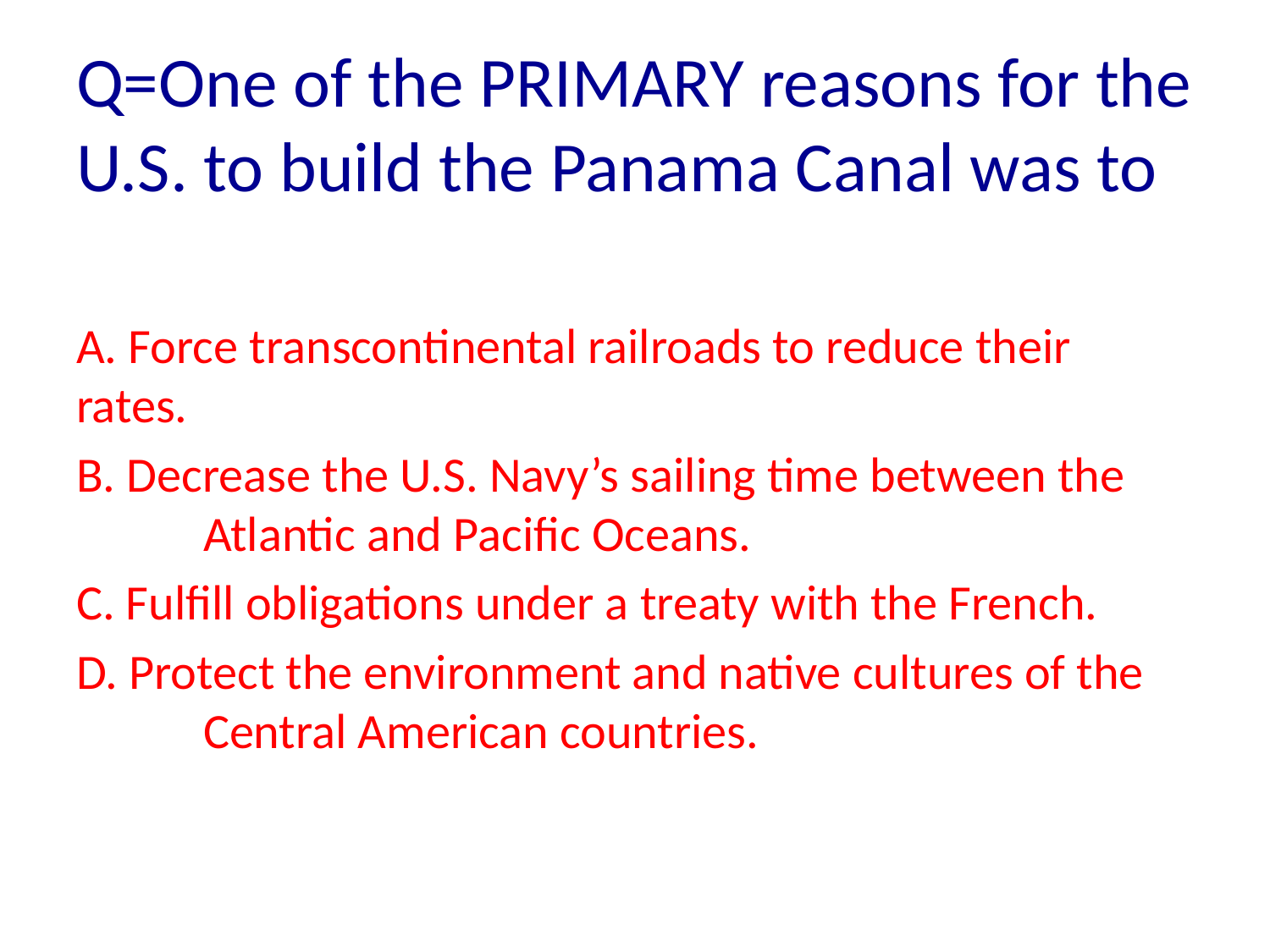

Q=One of the PRIMARY reasons for the U.S. to build the Panama Canal was to

A. Force transcontinental railroads to reduce their 	rates.
B. Decrease the U.S. Navy’s sailing time between the 	Atlantic and Pacific Oceans.
C. Fulfill obligations under a treaty with the French.
D. Protect the environment and native cultures of the 	Central American countries.